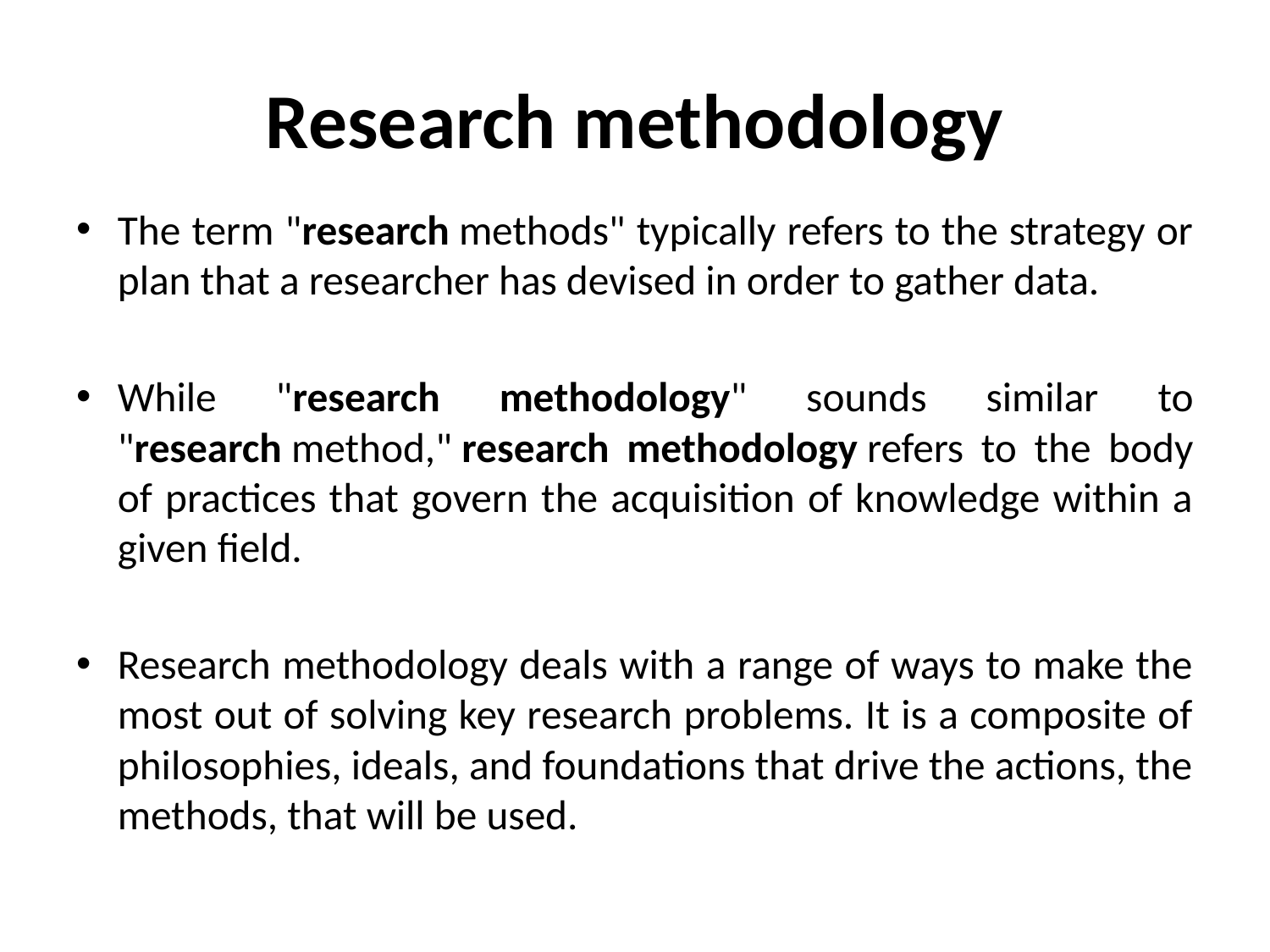

# Research methodology
The term "research methods" typically refers to the strategy or plan that a researcher has devised in order to gather data.

While "research methodology" sounds similar to "research method," research methodology refers to the body of practices that govern the acquisition of knowledge within a given field.

Research methodology deals with a range of ways to make the most out of solving key research problems. It is a composite of philosophies, ideals, and foundations that drive the actions, the methods, that will be used.